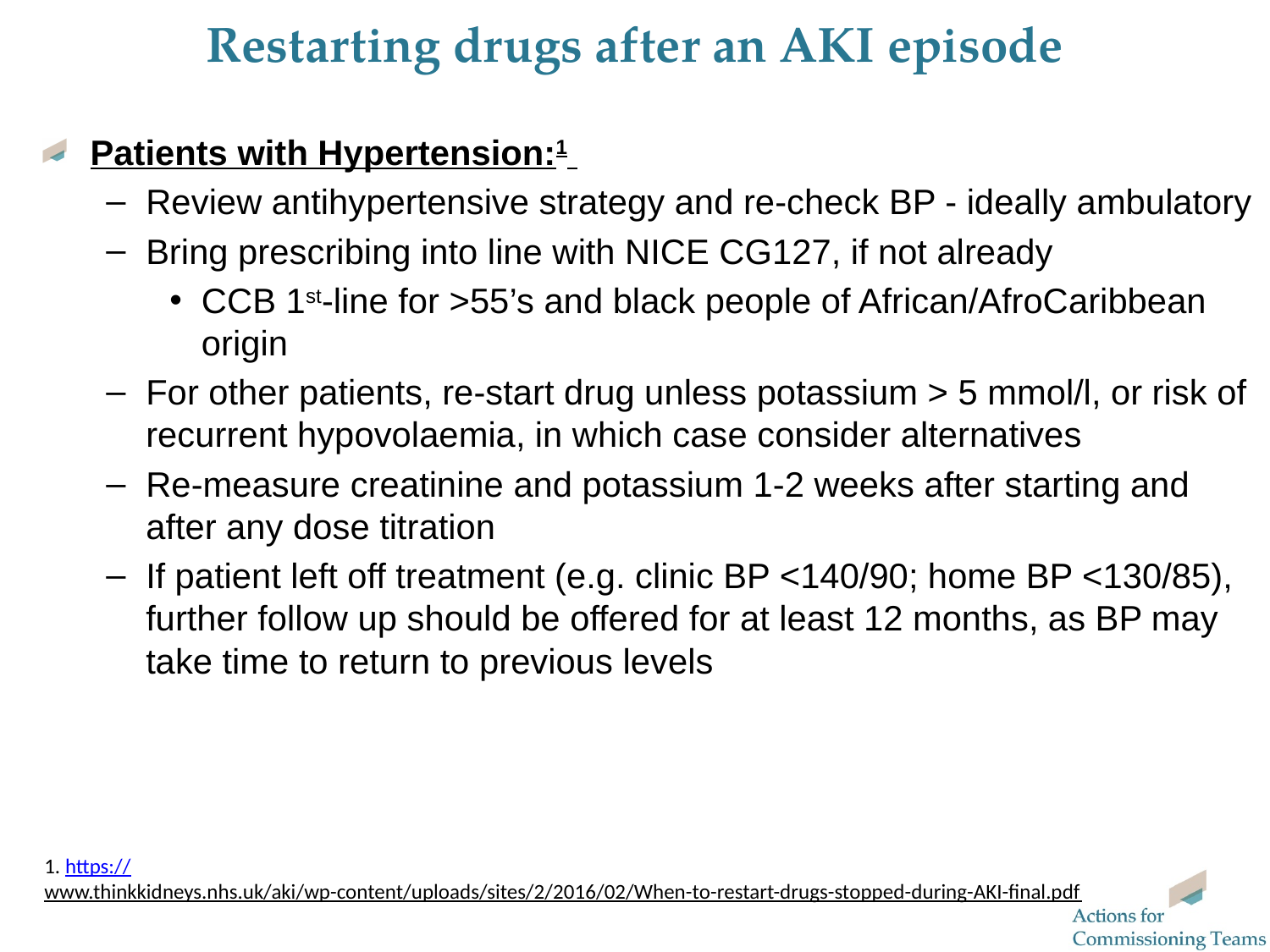

# Restarting drugs after an AKI episode

Patients with Hypertension:1
Review antihypertensive strategy and re-check BP - ideally ambulatory
Bring prescribing into line with NICE CG127, if not already
CCB 1st-line for >55’s and black people of African/AfroCaribbean origin
For other patients, re-start drug unless potassium > 5 mmol/l, or risk of recurrent hypovolaemia, in which case consider alternatives
Re-measure creatinine and potassium 1-2 weeks after starting and after any dose titration
If patient left off treatment (e.g. clinic BP <140/90; home BP <130/85), further follow up should be offered for at least 12 months, as BP may take time to return to previous levels
1. https://www.thinkkidneys.nhs.uk/aki/wp-content/uploads/sites/2/2016/02/When-to-restart-drugs-stopped-during-AKI-final.pdf